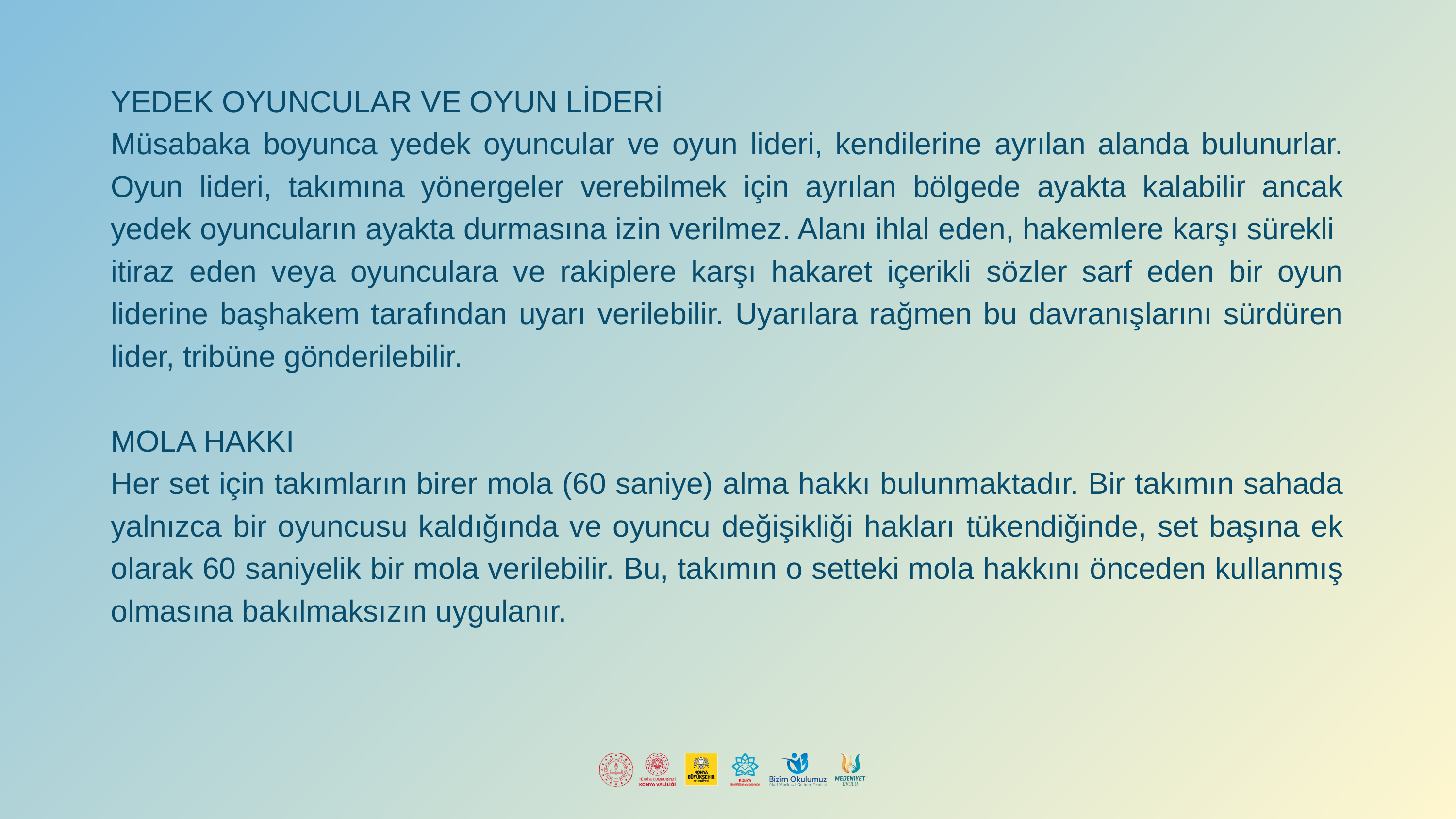

YEDEK OYUNCULAR VE OYUN LİDERİ
Müsabaka boyunca yedek oyuncular ve oyun lideri, kendilerine ayrılan alanda bulunurlar. Oyun lideri, takımına yönergeler verebilmek için ayrılan bölgede ayakta kalabilir ancak yedek oyuncuların ayakta durmasına izin verilmez. Alanı ihlal eden, hakemlere karşı sürekli  itiraz eden veya oyunculara ve rakiplere karşı hakaret içerikli sözler sarf eden bir oyun liderine başhakem tarafından uyarı verilebilir. Uyarılara rağmen bu davranışlarını sürdüren lider, tribüne gönderilebilir.

MOLA HAKKI
Her set için takımların birer mola (60 saniye) alma hakkı bulunmaktadır. Bir takımın sahada yalnızca bir oyuncusu kaldığında ve oyuncu değişikliği hakları tükendiğinde, set başına ek olarak 60 saniyelik bir mola verilebilir. Bu, takımın o setteki mola hakkını önceden kullanmış olmasına bakılmaksızın uygulanır.